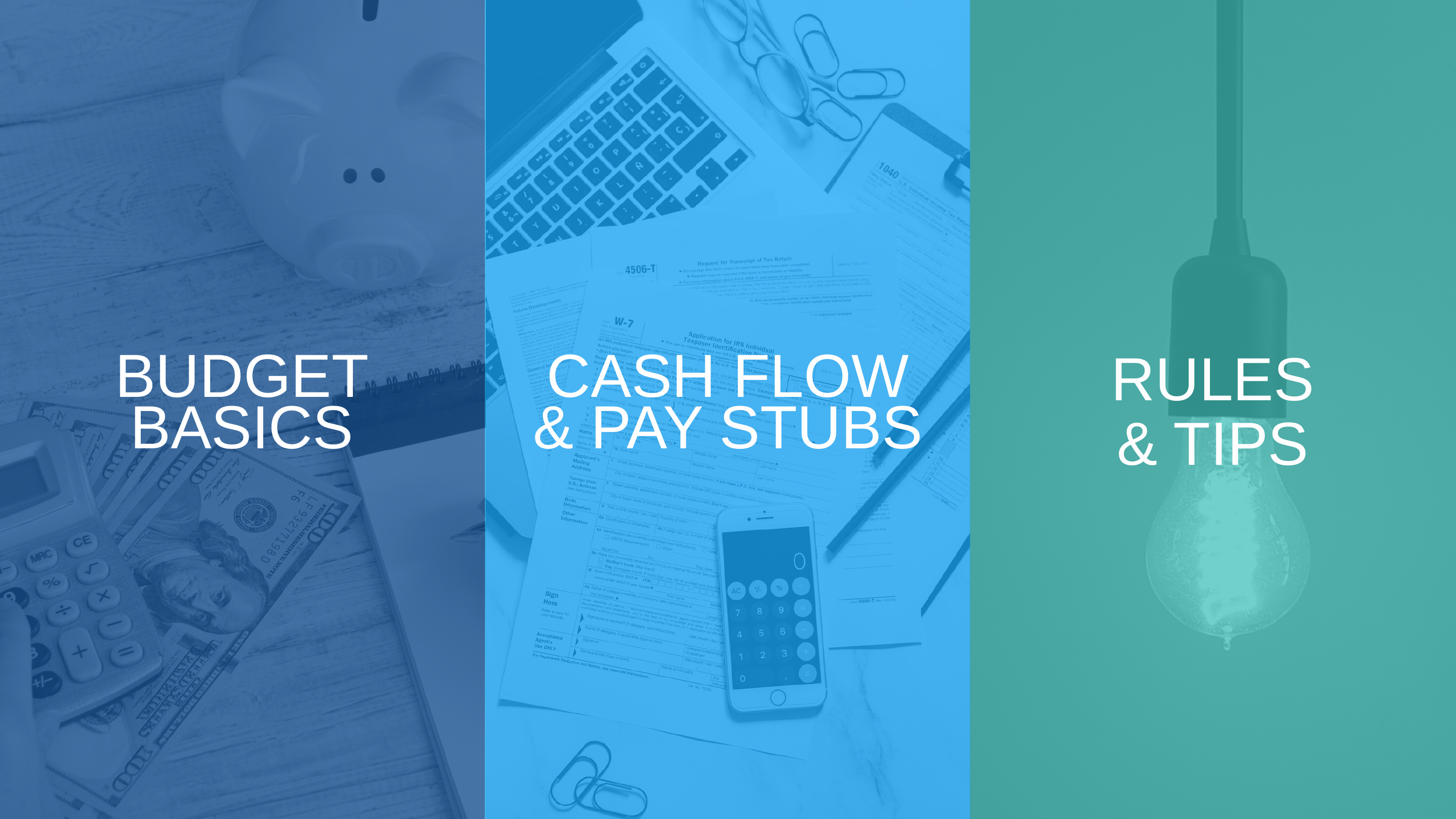

RULES
& TIPS
BUDGET
BASICS
CASH FLOW & PAY STUBS